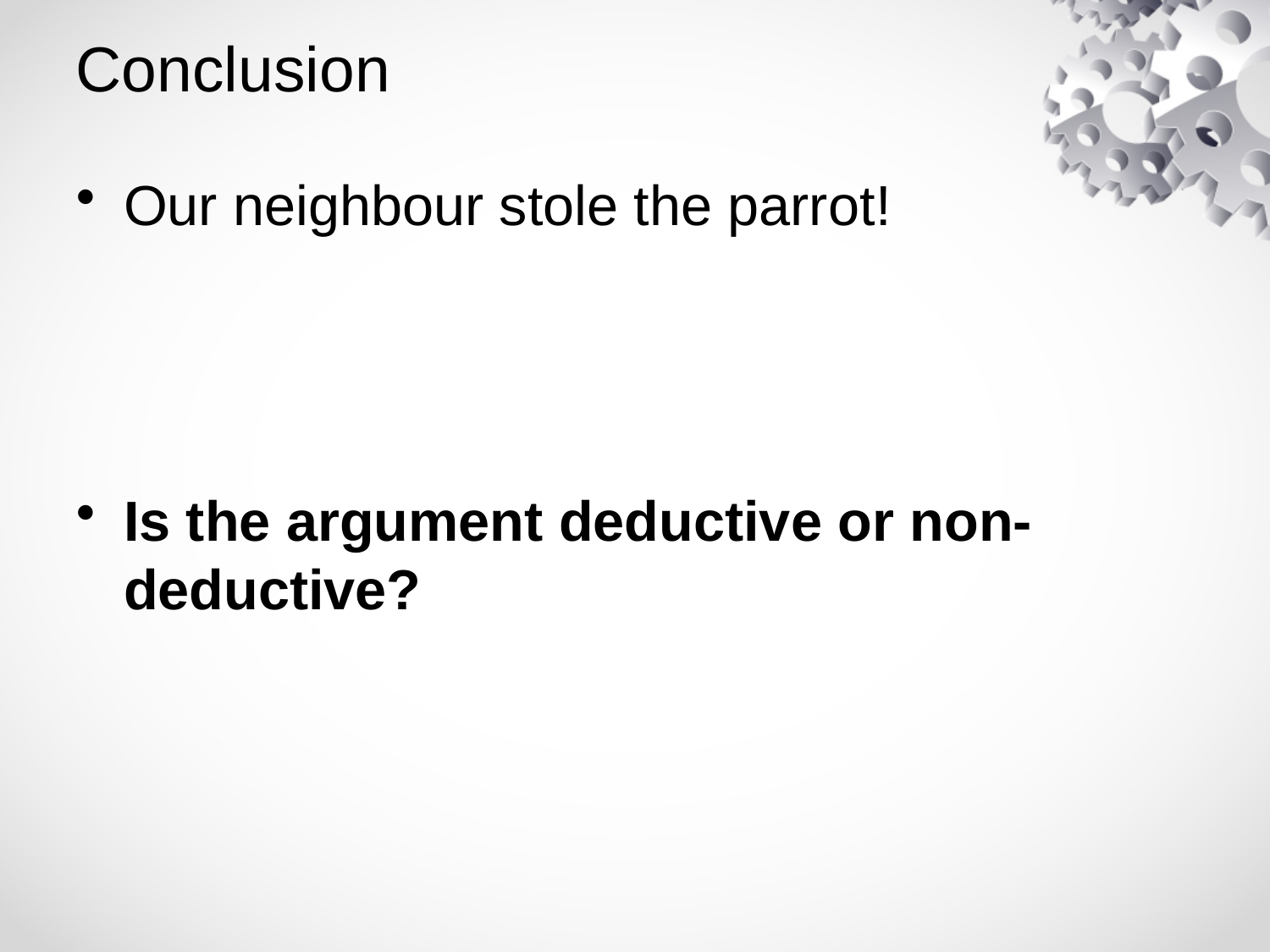

# Conclusion
Our neighbour stole the parrot!

Is the argument deductive or non-deductive?